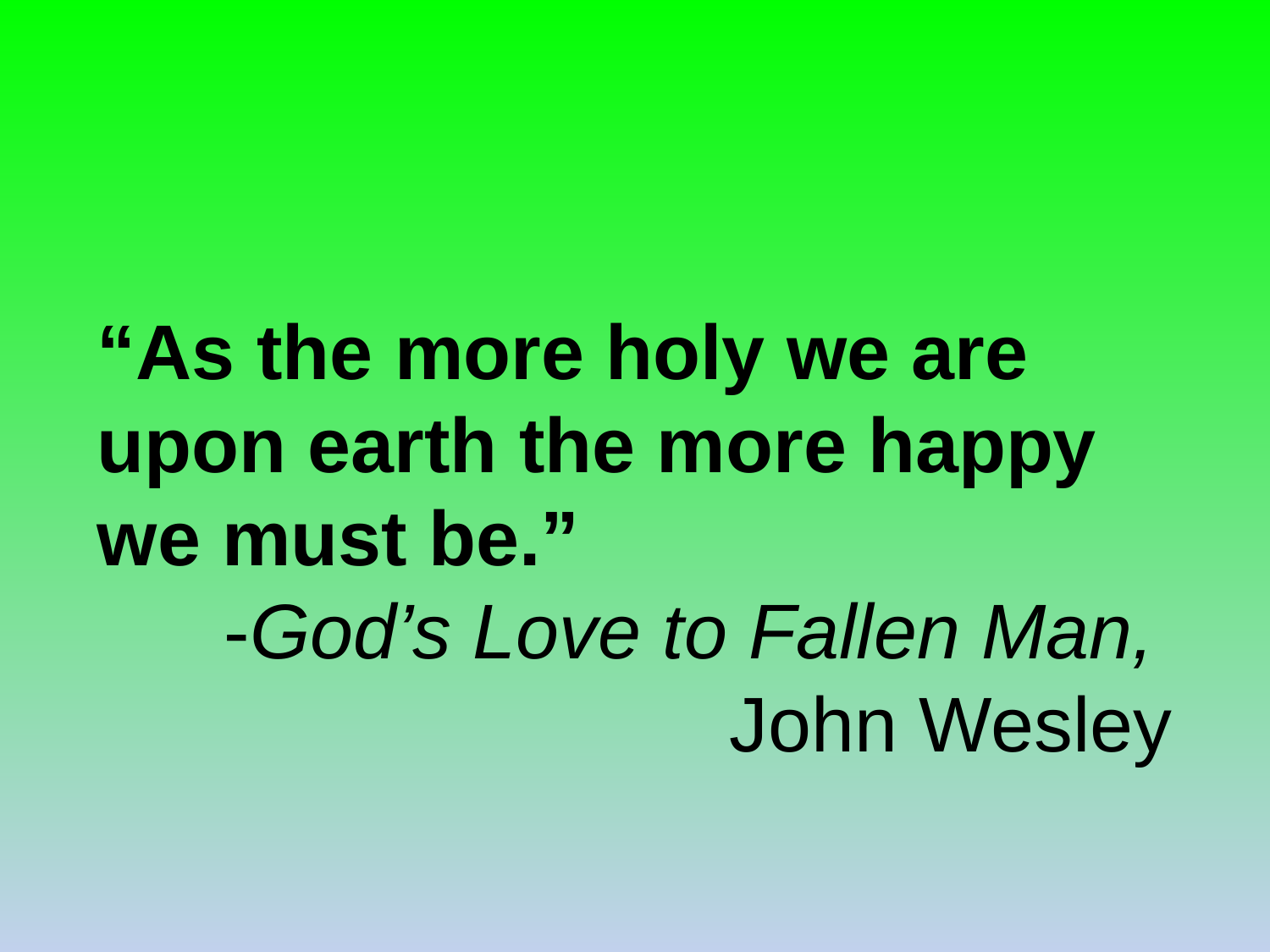

“As the more holy we are upon earth the more happy we must be.”
	-God’s Love to Fallen Man,
John Wesley